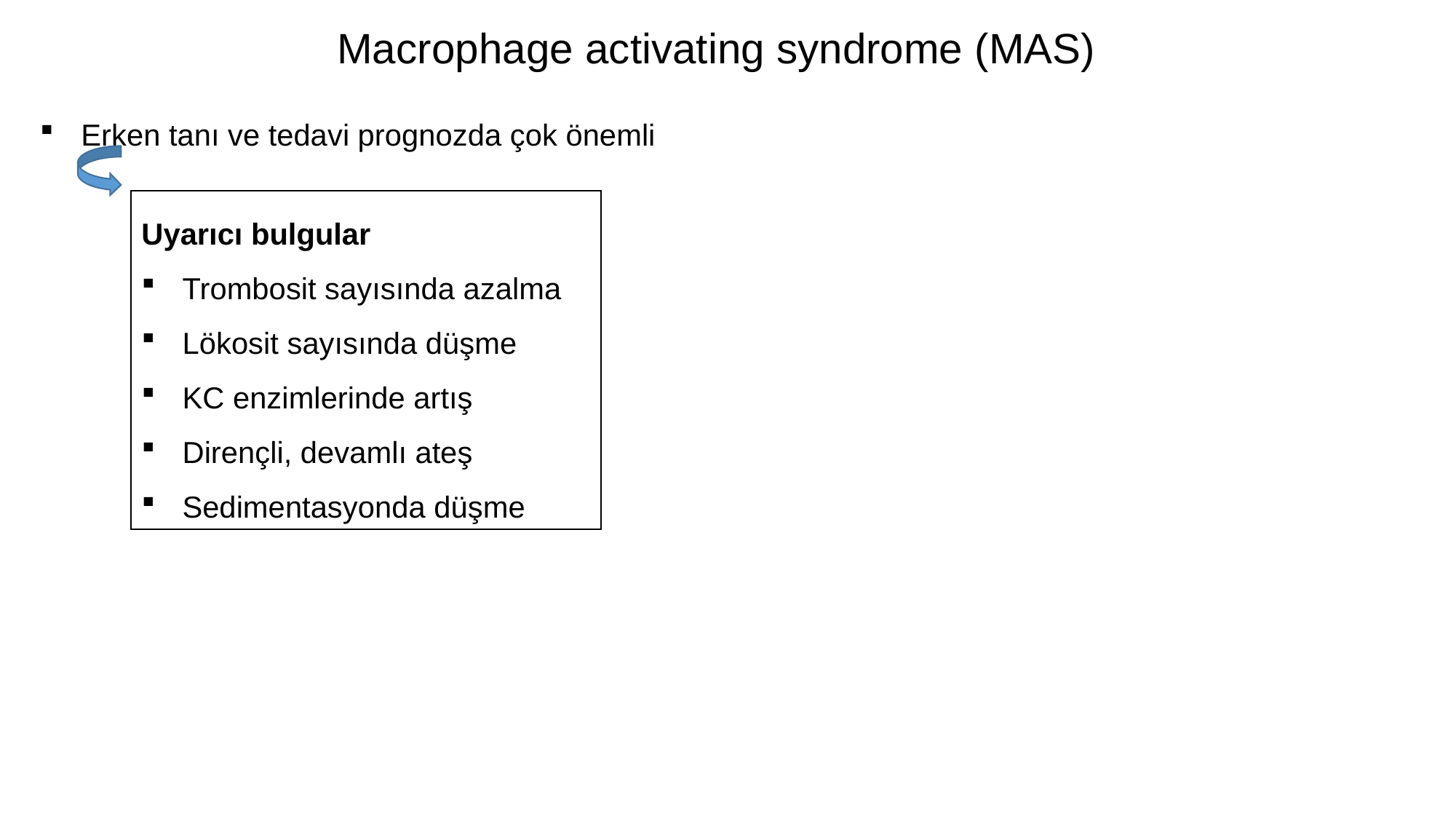

Macrophage activating syndrome (MAS)
Erken tanı ve tedavi prognozda çok önemli

Uyarıcı bulgular
Trombosit sayısında azalma
Lökosit sayısında düşme
KC enzimlerinde artış
Dirençli, devamlı ateş
Sedimentasyonda düşme